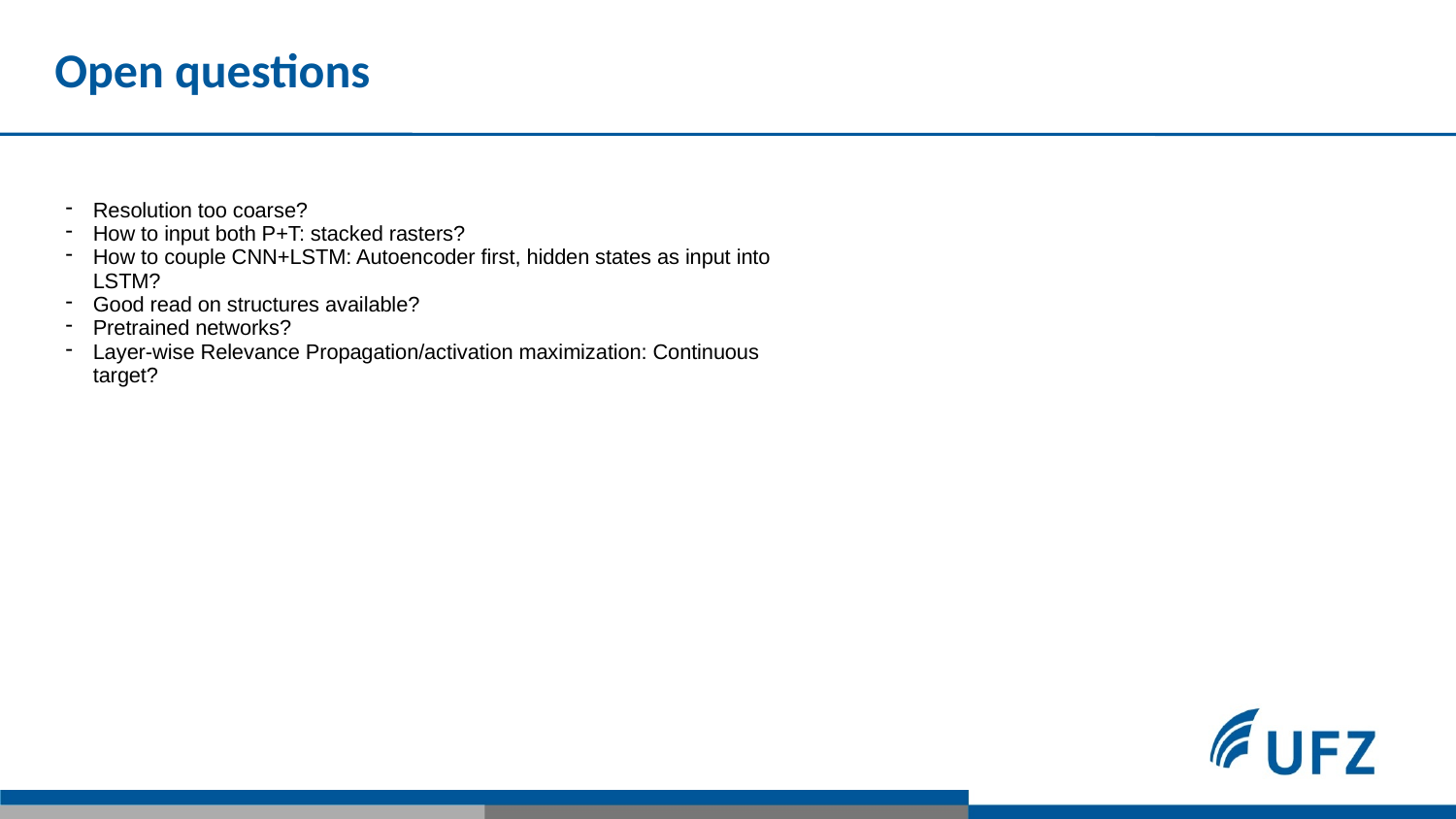

Open questions

Resolution too coarse?
How to input both P+T: stacked rasters?
How to couple CNN+LSTM: Autoencoder first, hidden states as input into LSTM?
Good read on structures available?
Pretrained networks?
Layer-wise Relevance Propagation/activation maximization: Continuous target?